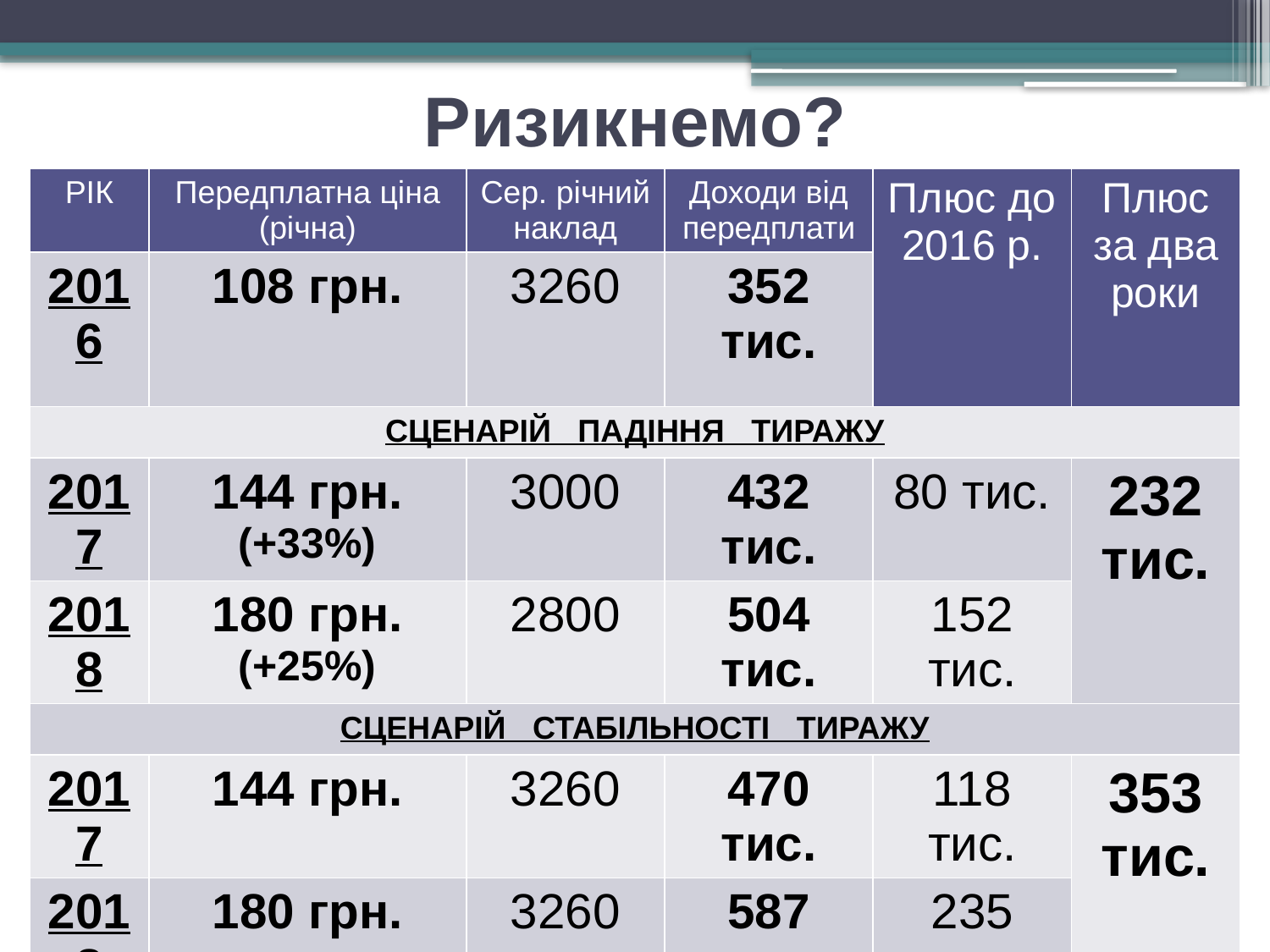

# Ризикнемо?
| РІК | Передплатна ціна (річна) | Сер. річний наклад | Доходи від передплати | Плюс до 2016 р. | Плюс за два роки |
| --- | --- | --- | --- | --- | --- |
| 2016 | 108 грн. | 3260 | 352 тис. |  |  |
| СЦЕНАРІЙ ПАДІННЯ ТИРАЖУ |  |  |  |  |  |
| 2017 | 144 грн. (+33%) | 3000 | 432 тис. | 80 тис. | 232 тис. |
| 2018 | 180 грн. (+25%) | 2800 | 504 тис. | 152 тис. |  |
| СЦЕНАРІЙ СТАБІЛЬНОСТІ ТИРАЖУ |  |  |  |  |  |
| 2017 | 144 грн. | 3260 | 470 тис. | 118 тис. | 353 тис. |
| 2018 | 180 грн. | 3260 | 587 тис. | 235 тис. |  |
| СЦЕНАРІЙ ЗРОСТАННЯ ТИРАЖУ |  |  |  |  |  |
| 2017 | 144 грн. | 3400 | 490 тис. | 138 тис. | 434 тис. |
| 2018 | 180 грн. | 3600 | 648 тис. | 296 тис. |  |